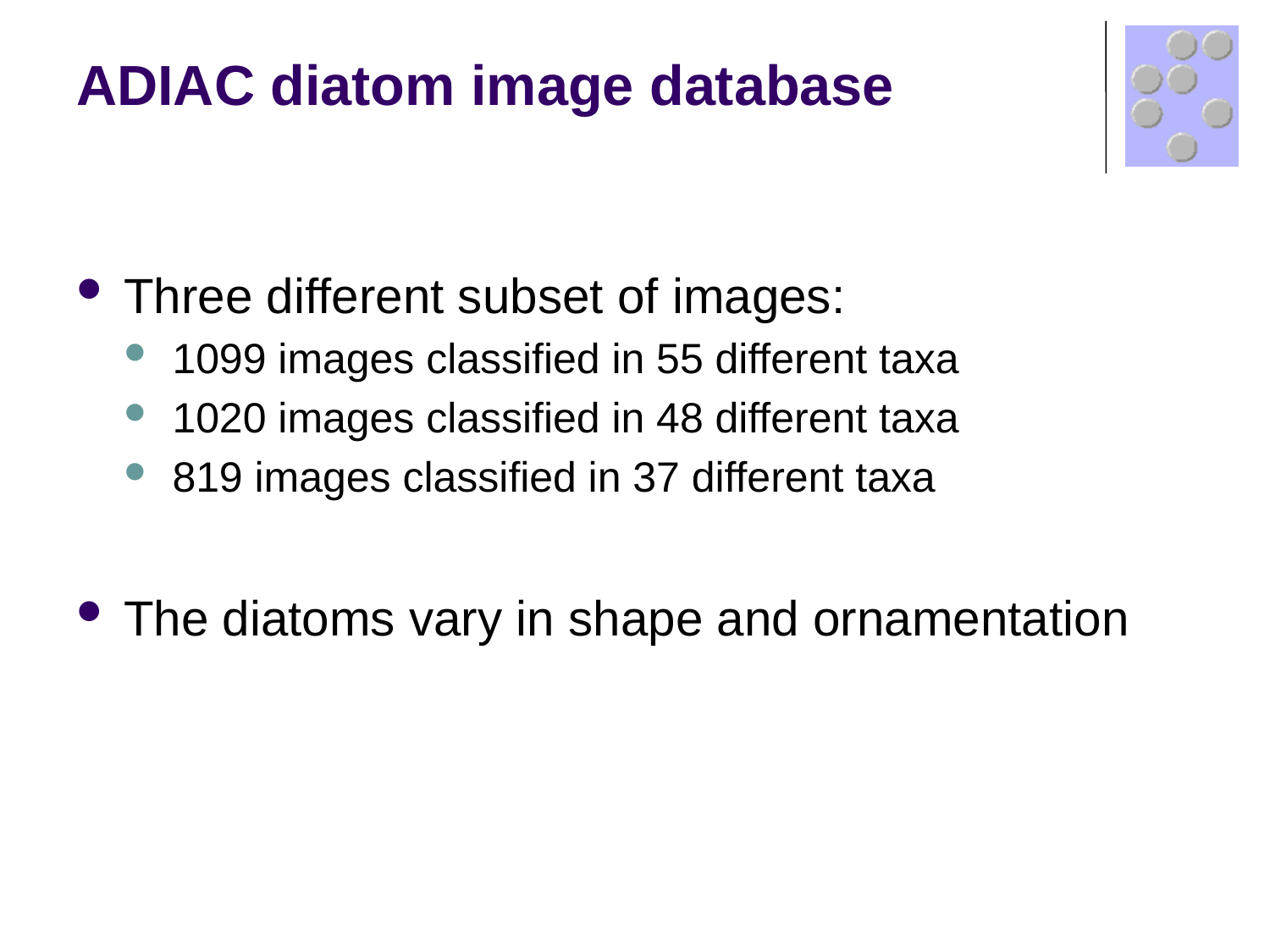

# ADIAC diatom image database

Three different subset of images:
1099 images classified in 55 different taxa
1020 images classified in 48 different taxa
819 images classified in 37 different taxa

The diatoms vary in shape and ornamentation